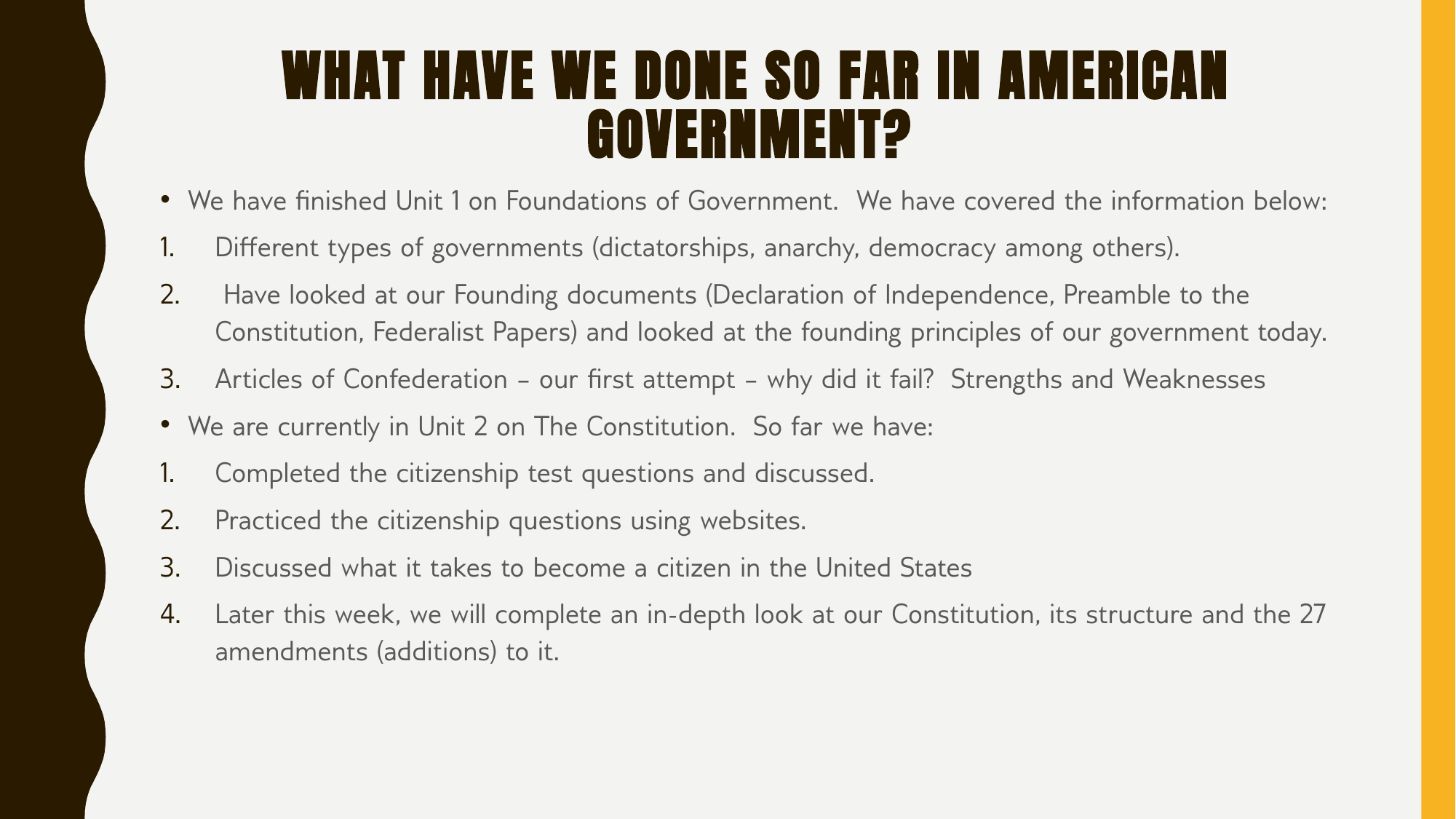

# What have we done so far in American government?
We have finished Unit 1 on Foundations of Government.  We have covered the information below:
Different types of governments (dictatorships, anarchy, democracy among others).
 Have looked at our Founding documents (Declaration of Independence, Preamble to the Constitution, Federalist Papers) and looked at the founding principles of our government today.
Articles of Confederation – our first attempt – why did it fail?  Strengths and Weaknesses
We are currently in Unit 2 on The Constitution.  So far we have:
Completed the citizenship test questions and discussed.
Practiced the citizenship questions using websites.
Discussed what it takes to become a citizen in the United States
Later this week, we will complete an in-depth look at our Constitution, its structure and the 27 amendments (additions) to it.